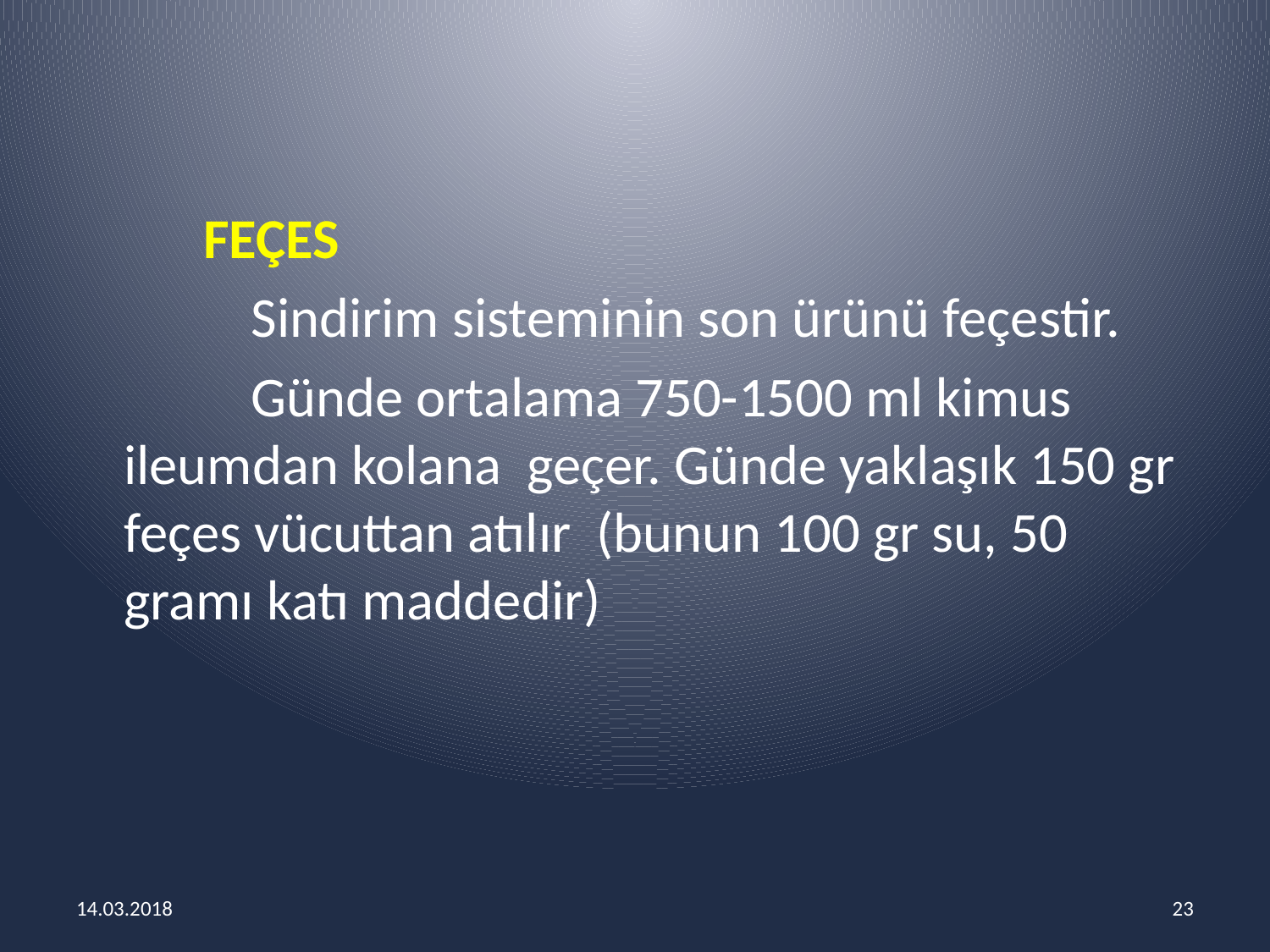

FEÇES
		Sindirim sisteminin son ürünü feçestir.
		Günde ortalama 750-1500 ml kimus ileumdan kolana  geçer. Günde yaklaşık 150 gr feçes vücuttan atılır  (bunun 100 gr su, 50 gramı katı maddedir)
14.03.2018
23